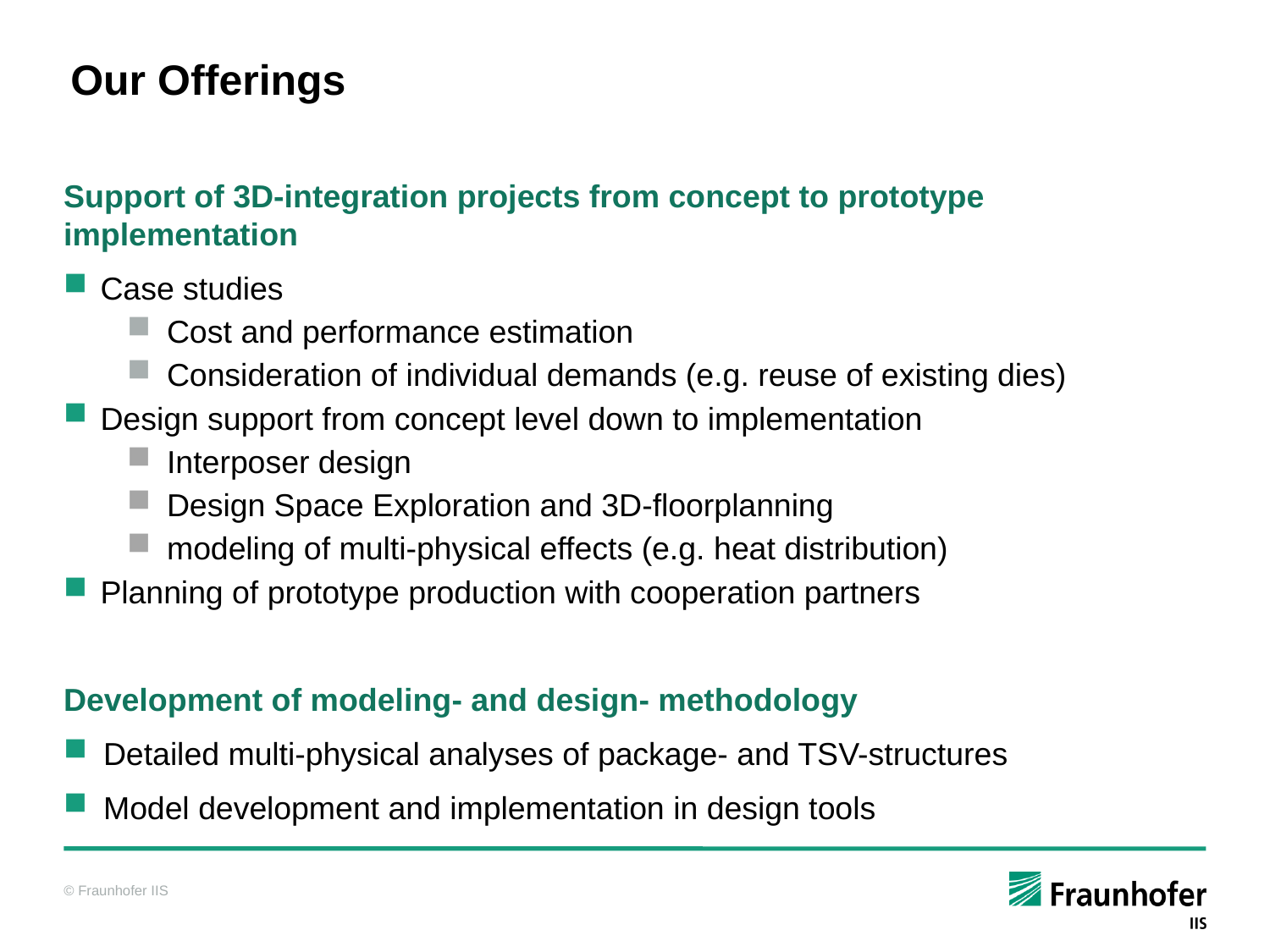

# Our Offerings
Support of 3D-integration projects from concept to prototype implementation
Case studies
Cost and performance estimation
Consideration of individual demands (e.g. reuse of existing dies)
Design support from concept level down to implementation
Interposer design
Design Space Exploration and 3D-floorplanning
modeling of multi-physical effects (e.g. heat distribution)
Planning of prototype production with cooperation partners

Development of modeling- and design- methodology
Detailed multi-physical analyses of package- and TSV-structures
Model development and implementation in design tools